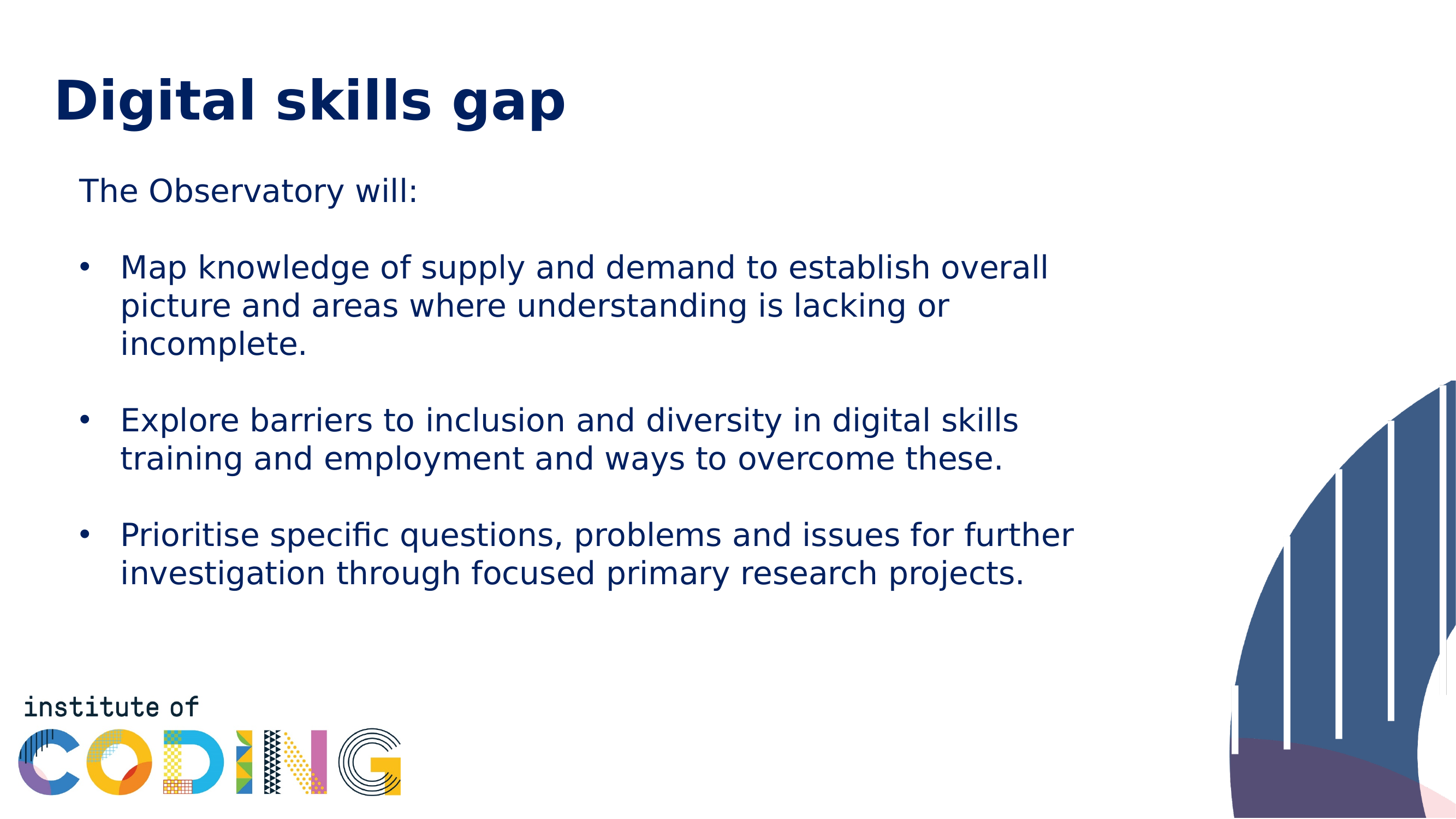

# Digital skills gap
The Observatory will:

Map knowledge of supply and demand to establish overall picture and areas where understanding is lacking or incomplete.

Explore barriers to inclusion and diversity in digital skills training and employment and ways to overcome these.

Prioritise specific questions, problems and issues for further investigation through focused primary research projects.